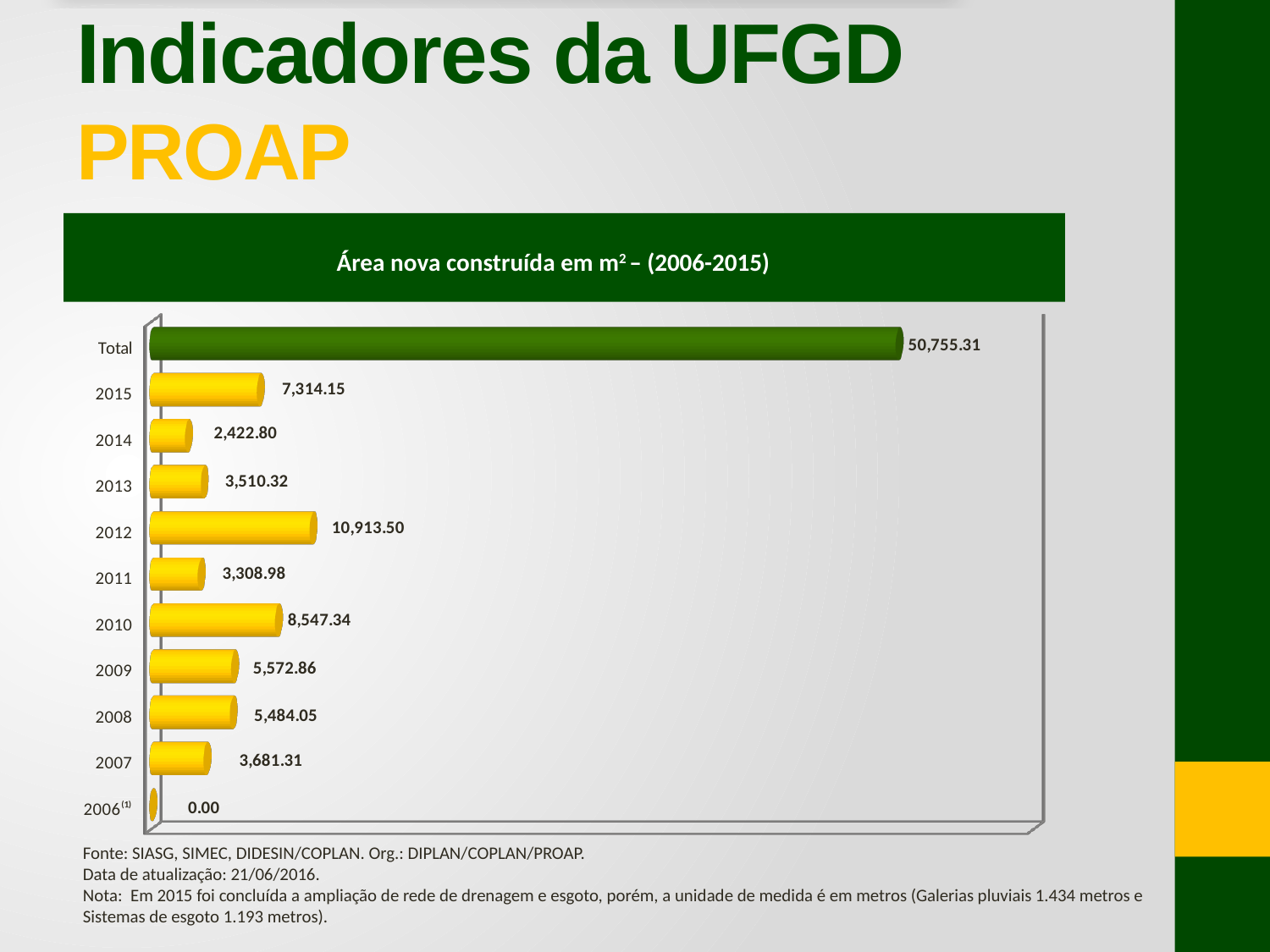

# Indicadores da UFGD PROAP
Área nova construída em m2 – (2006-2015)

[unsupported chart]

Fonte: SIASG, SIMEC, DIDESIN/COPLAN. Org.: DIPLAN/COPLAN/PROAP.
Data de atualização: 21/06/2016.
Nota:  Em 2015 foi concluída a ampliação de rede de drenagem e esgoto, porém, a unidade de medida é em metros (Galerias pluviais 1.434 metros e Sistemas de esgoto 1.193 metros).